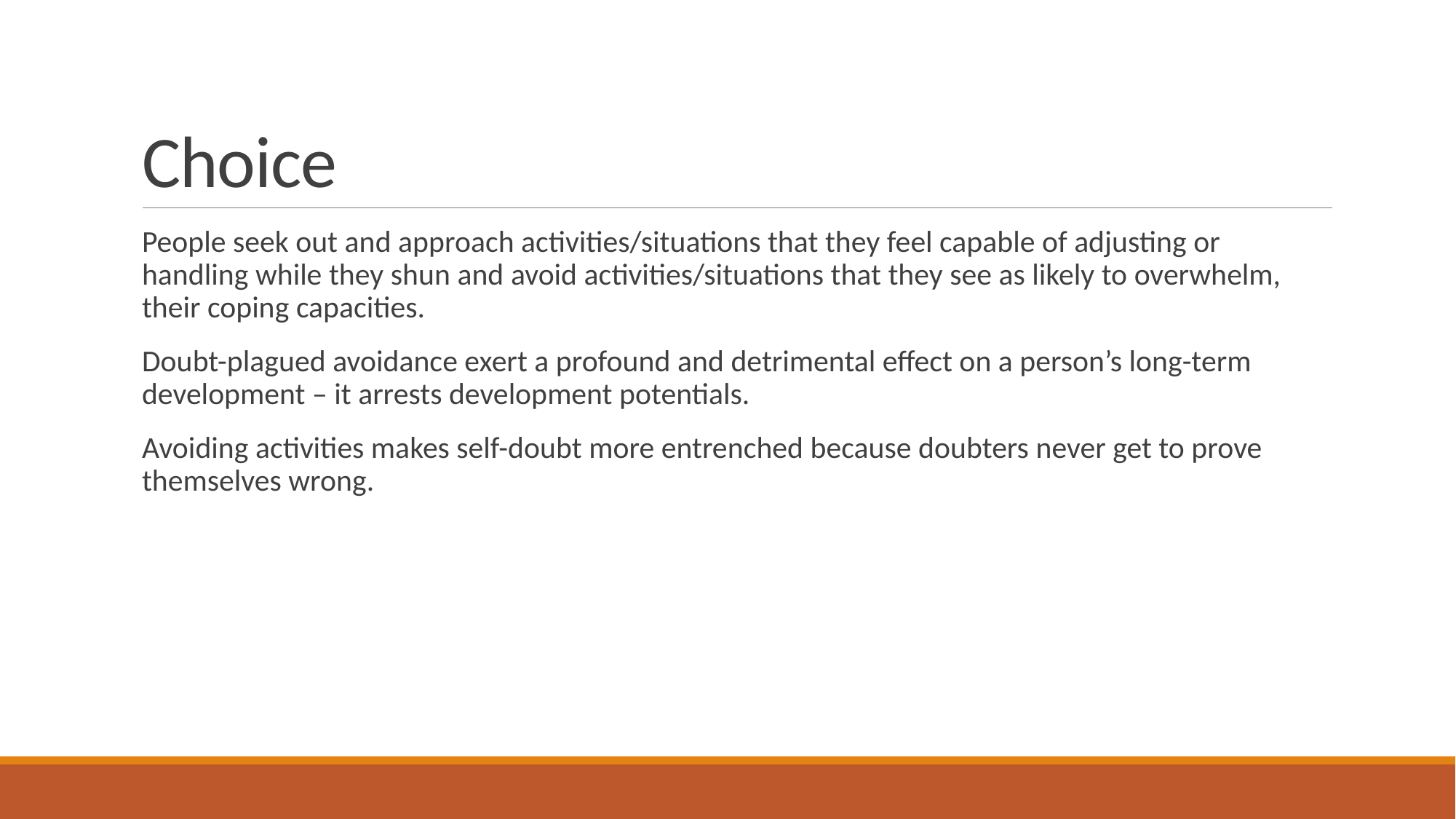

# Choice
People seek out and approach activities/situations that they feel capable of adjusting or handling while they shun and avoid activities/situations that they see as likely to overwhelm, their coping capacities.
Doubt-plagued avoidance exert a profound and detrimental effect on a person’s long-term development – it arrests development potentials.
Avoiding activities makes self-doubt more entrenched because doubters never get to prove themselves wrong.